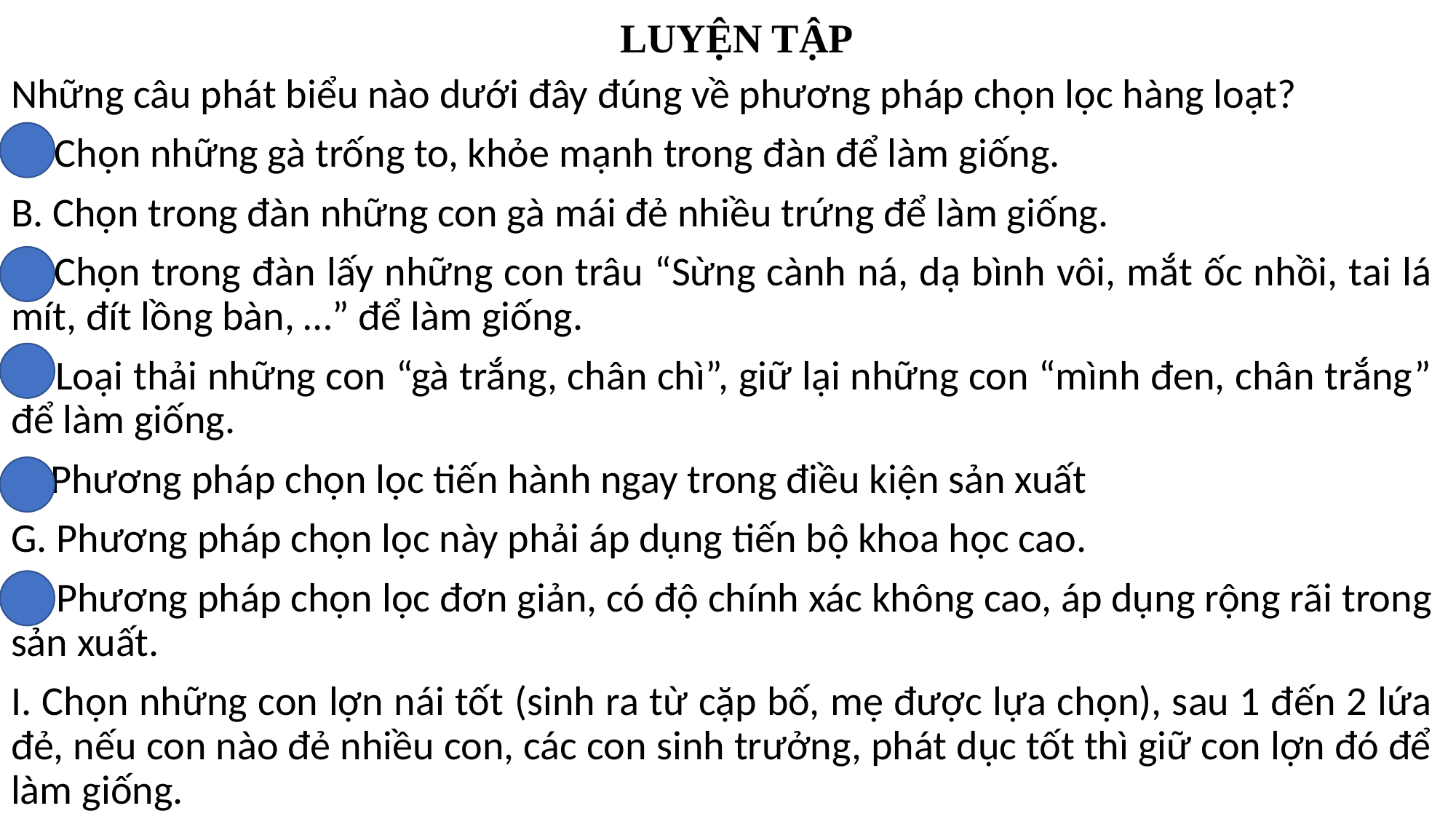

# LUYỆN TẬP
Những câu phát biểu nào dưới đây đúng về phương pháp chọn lọc hàng loạt?
A. Chọn những gà trống to, khỏe mạnh trong đàn để làm giống.
B. Chọn trong đàn những con gà mái đẻ nhiều trứng để làm giống.
C. Chọn trong đàn lấy những con trâu “Sừng cành ná, dạ bình vôi, mắt ốc nhồi, tai lá mít, đít lồng bàn, …” để làm giống.
D. Loại thải những con “gà trắng, chân chì”, giữ lại những con “mình đen, chân trắng” để làm giống.
E. Phương pháp chọn lọc tiến hành ngay trong điều kiện sản xuất
G. Phương pháp chọn lọc này phải áp dụng tiến bộ khoa học cao.
H. Phương pháp chọn lọc đơn giản, có độ chính xác không cao, áp dụng rộng rãi trong sản xuất.
I. Chọn những con lợn nái tốt (sinh ra từ cặp bố, mẹ được lựa chọn), sau 1 đến 2 lứa đẻ, nếu con nào đẻ nhiều con, các con sinh trưởng, phát dục tốt thì giữ con lợn đó để làm giống.